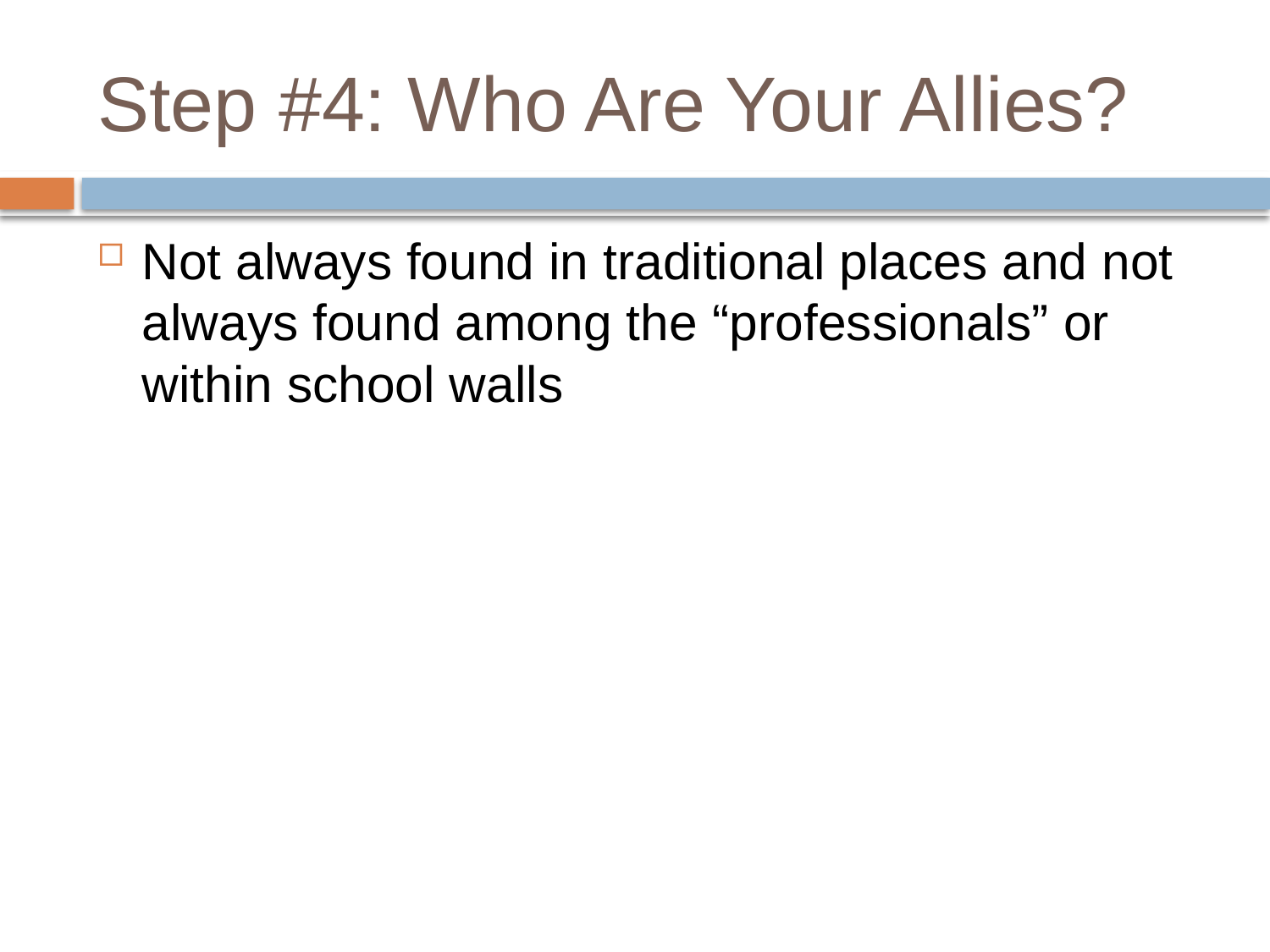

# Step #4: Who Are Your Allies?
Not always found in traditional places and not always found among the “professionals” or within school walls